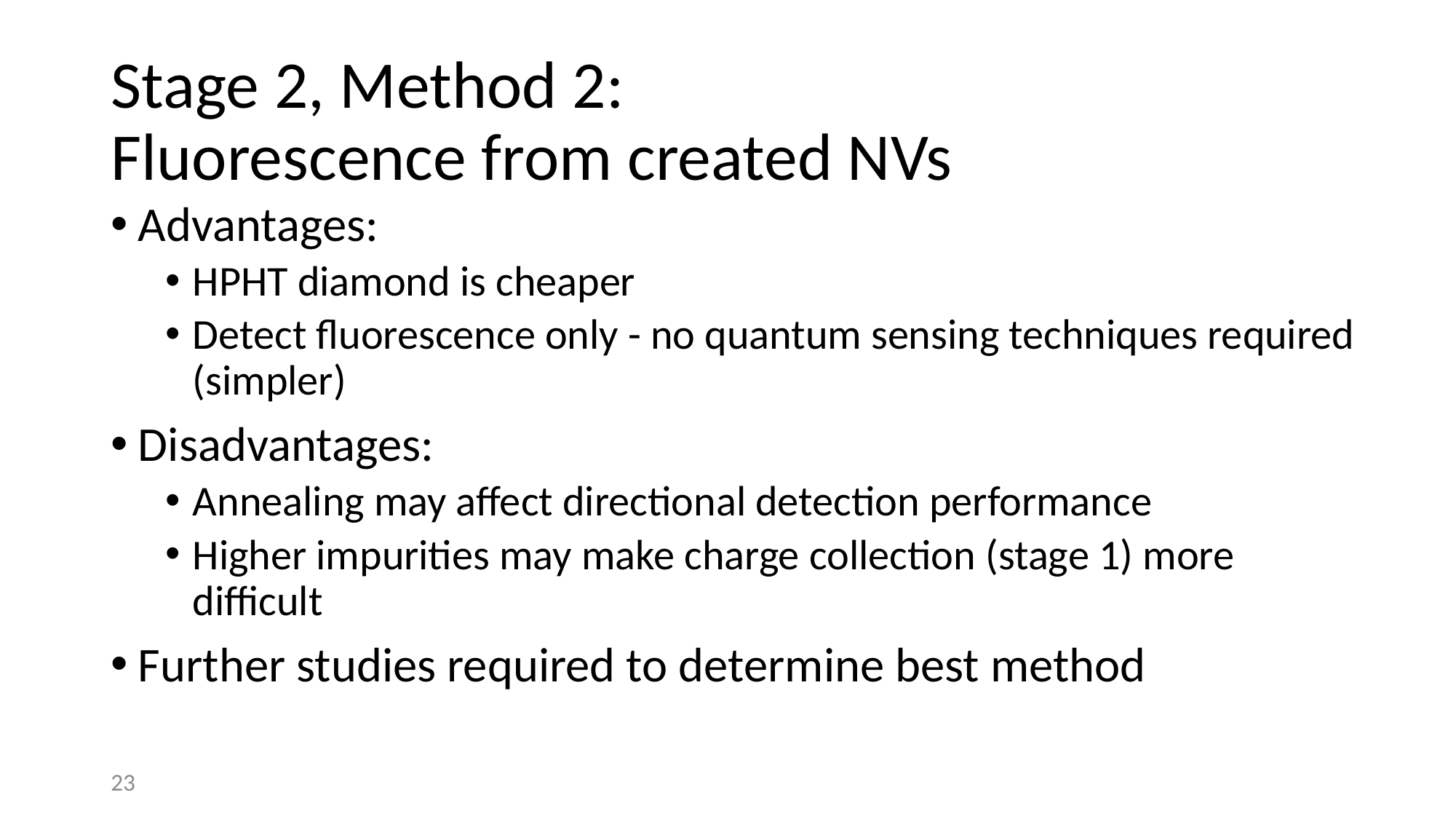

# Stage 2, Method 2: Fluorescence from created NVs
Advantages:
HPHT diamond is cheaper
Detect fluorescence only - no quantum sensing techniques required (simpler)
Disadvantages:
Annealing may affect directional detection performance
Higher impurities may make charge collection (stage 1) more difficult
Further studies required to determine best method

23